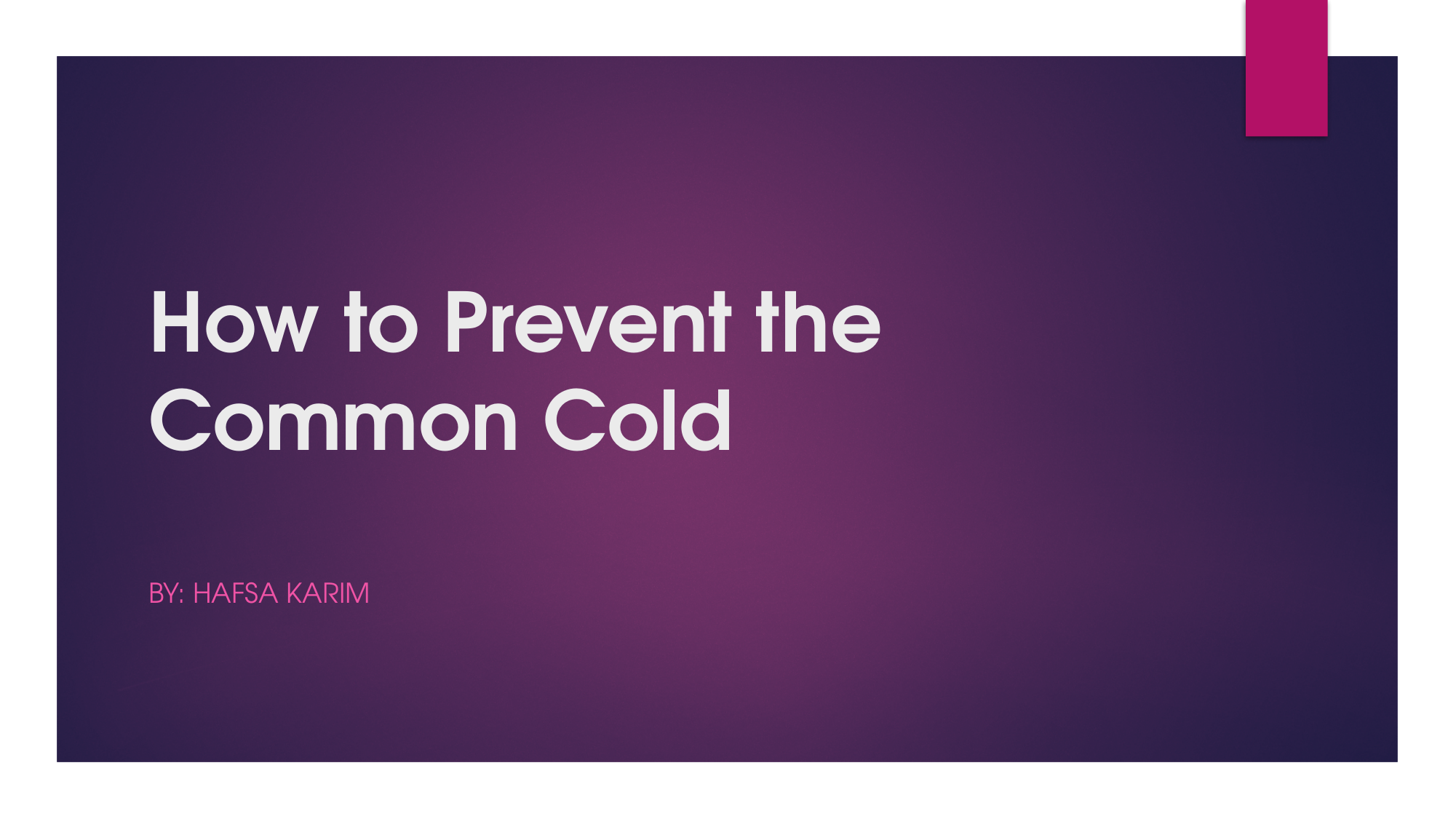

# How to Prevent the Common Cold
By: hafsa karim